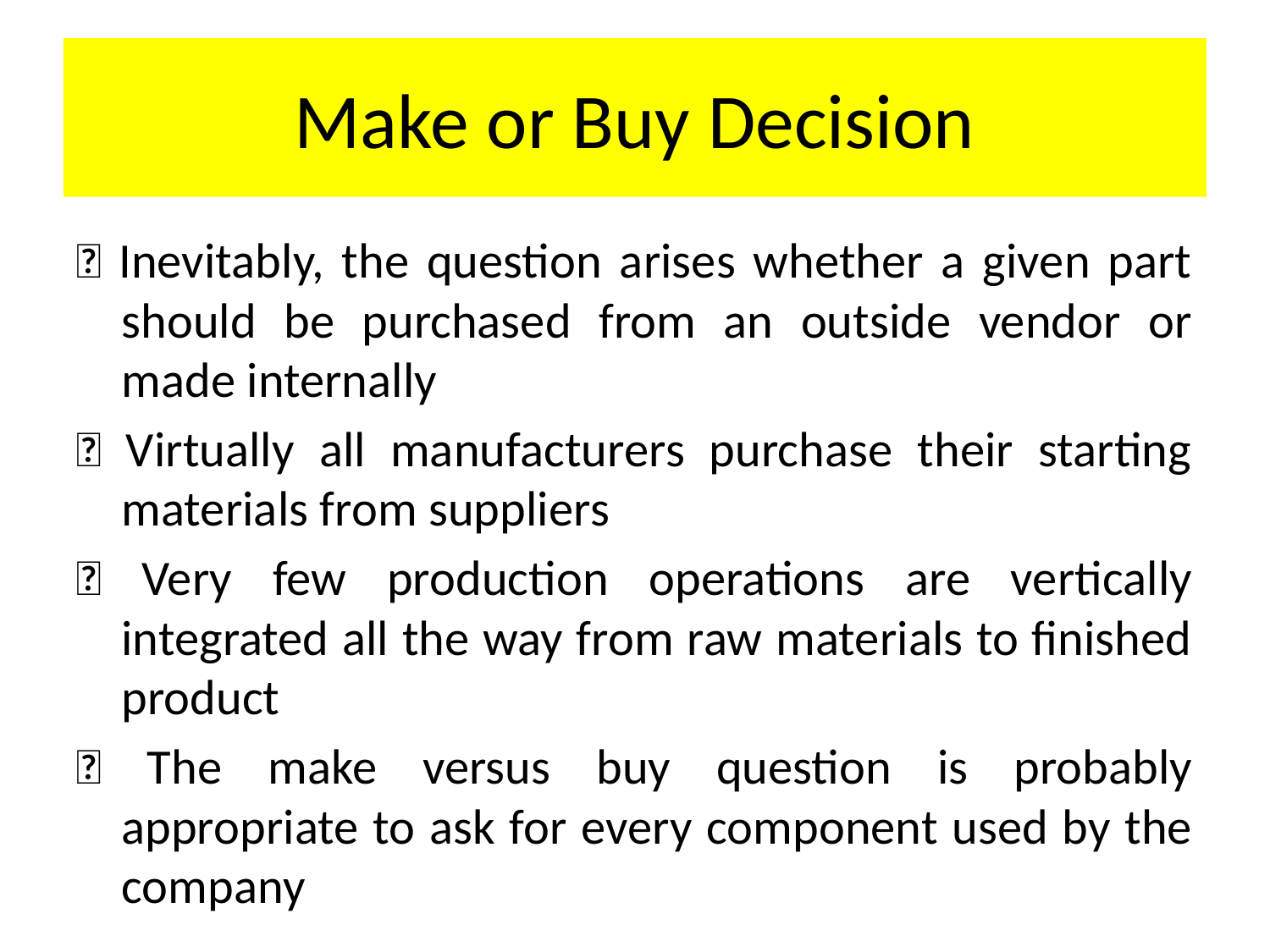

# Make or Buy Decision
􀂃 Inevitably, the question arises whether a given part should be purchased from an outside vendor or made internally
􀂃 Virtually all manufacturers purchase their starting materials from suppliers
􀂃 Very few production operations are vertically integrated all the way from raw materials to finished product
􀂃 The make versus buy question is probably appropriate to ask for every component used by the company